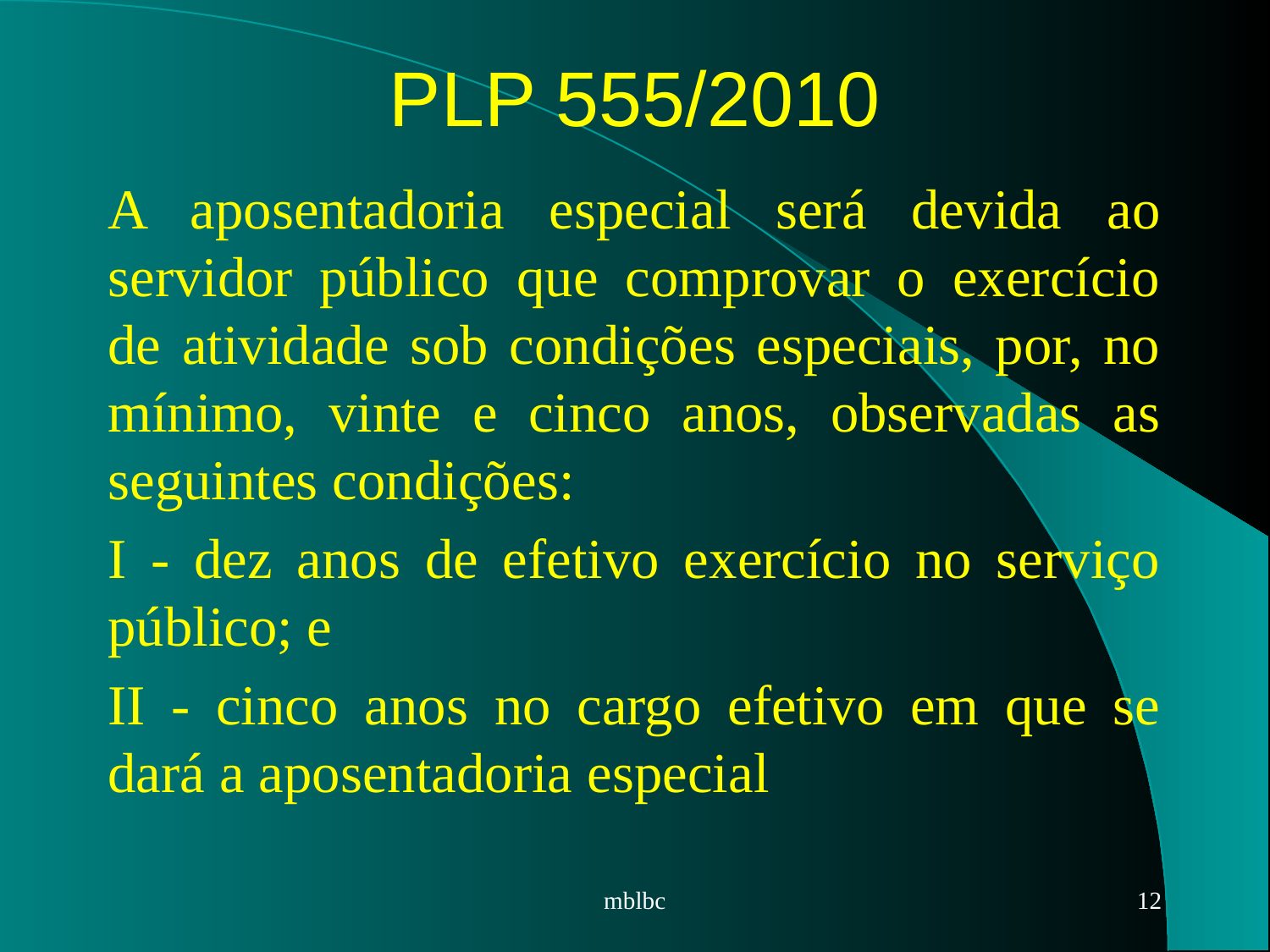

# PLP 555/2010
A aposentadoria especial será devida ao servidor público que comprovar o exercício de atividade sob condições especiais, por, no mínimo, vinte e cinco anos, observadas as seguintes condições:
I - dez anos de efetivo exercício no serviço público; e
II - cinco anos no cargo efetivo em que se dará a aposentadoria especial
mblbc
12